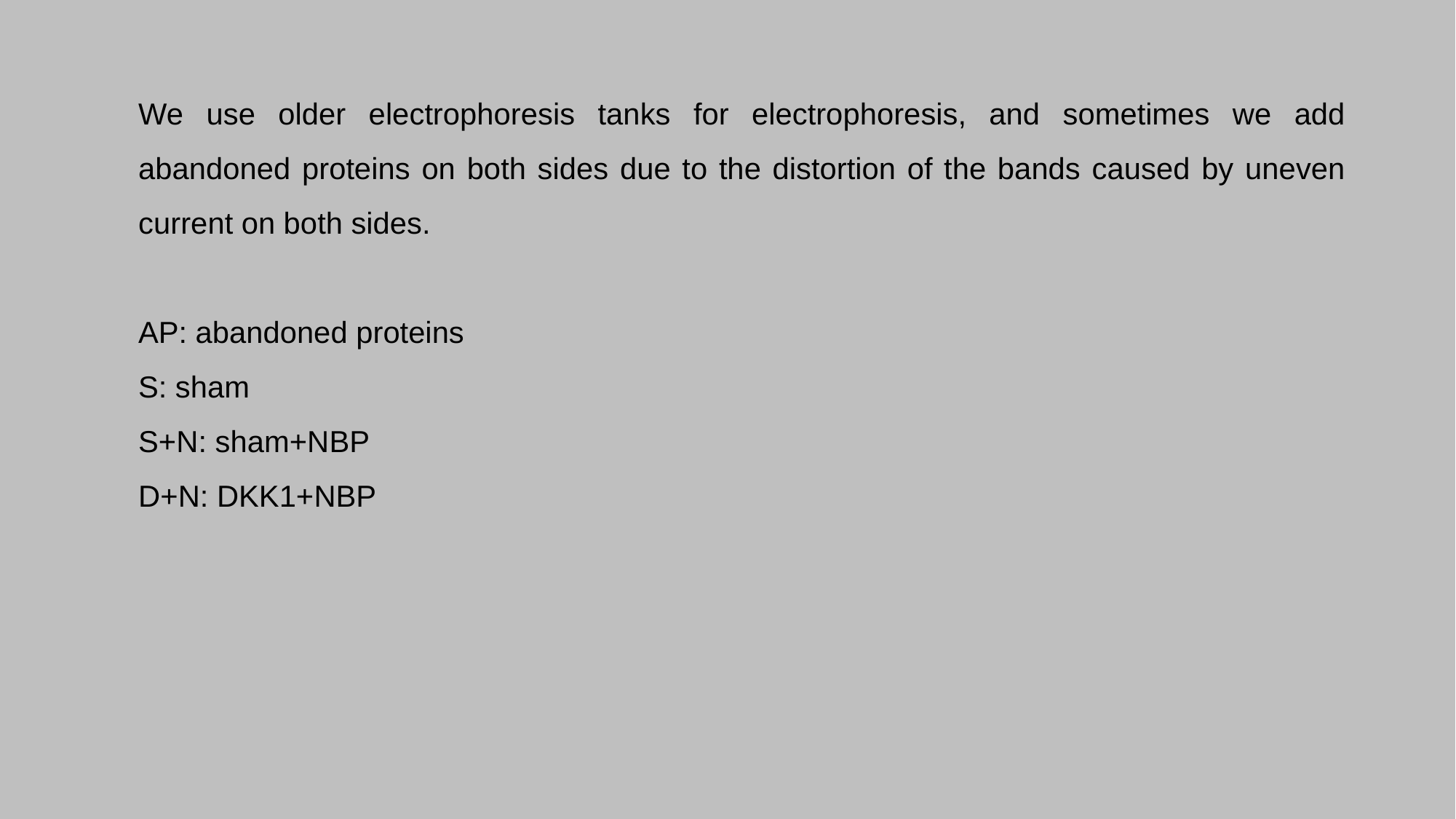

We use older electrophoresis tanks for electrophoresis, and sometimes we add abandoned proteins on both sides due to the distortion of the bands caused by uneven current on both sides.

AP: abandoned proteins
S: sham
S+N: sham+NBP
D+N: DKK1+NBP